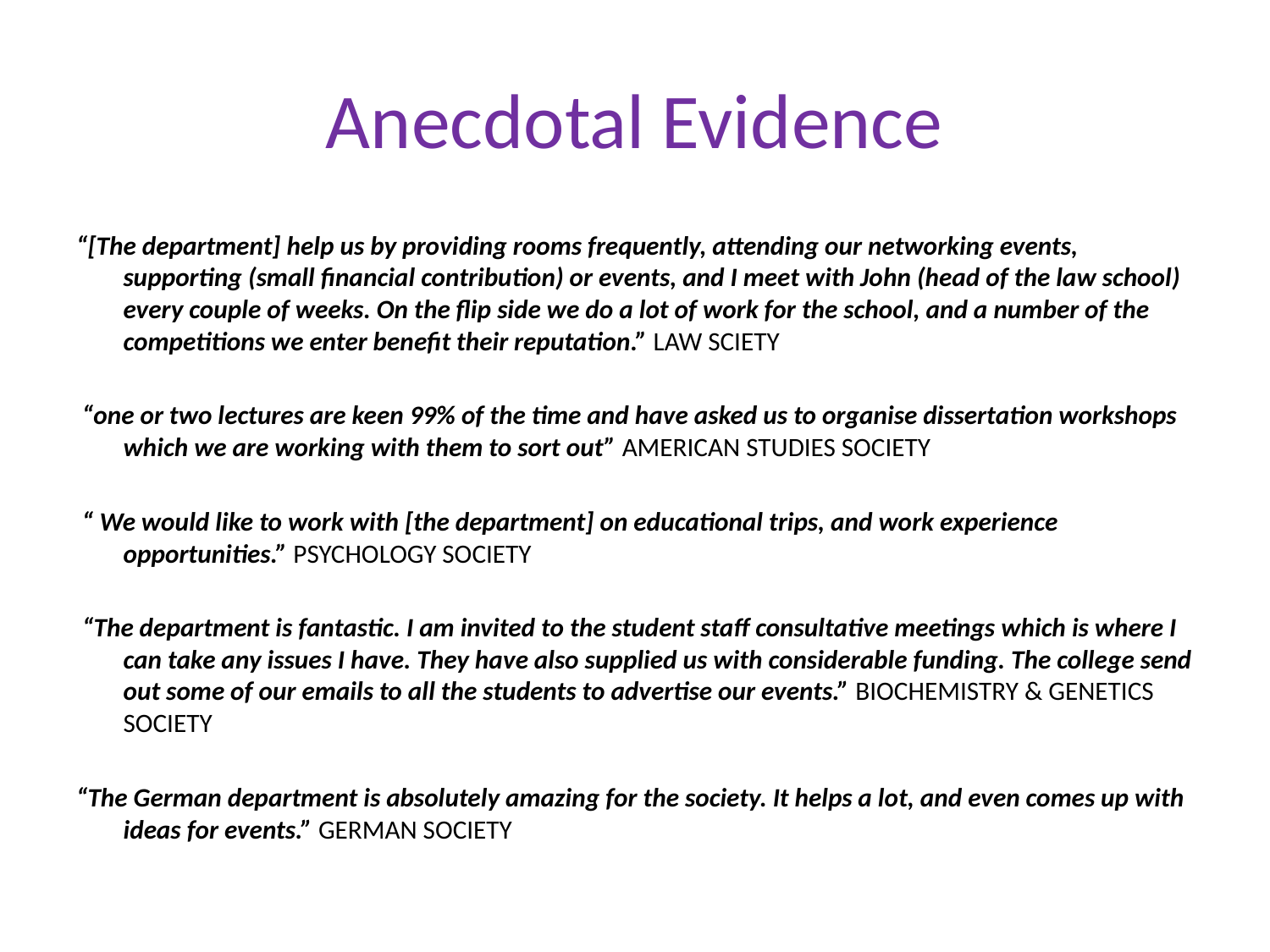

# Anecdotal Evidence
“[The department] help us by providing rooms frequently, attending our networking events, supporting (small financial contribution) or events, and I meet with John (head of the law school) every couple of weeks. On the flip side we do a lot of work for the school, and a number of the competitions we enter benefit their reputation.” LAW SCIETY

 “one or two lectures are keen 99% of the time and have asked us to organise dissertation workshops which we are working with them to sort out” AMERICAN STUDIES SOCIETY

 “ We would like to work with [the department] on educational trips, and work experience opportunities.” PSYCHOLOGY SOCIETY

 “The department is fantastic. I am invited to the student staff consultative meetings which is where I can take any issues I have. They have also supplied us with considerable funding. The college send out some of our emails to all the students to advertise our events.” BIOCHEMISTRY & GENETICS SOCIETY

“The German department is absolutely amazing for the society. It helps a lot, and even comes up with ideas for events.” GERMAN SOCIETY